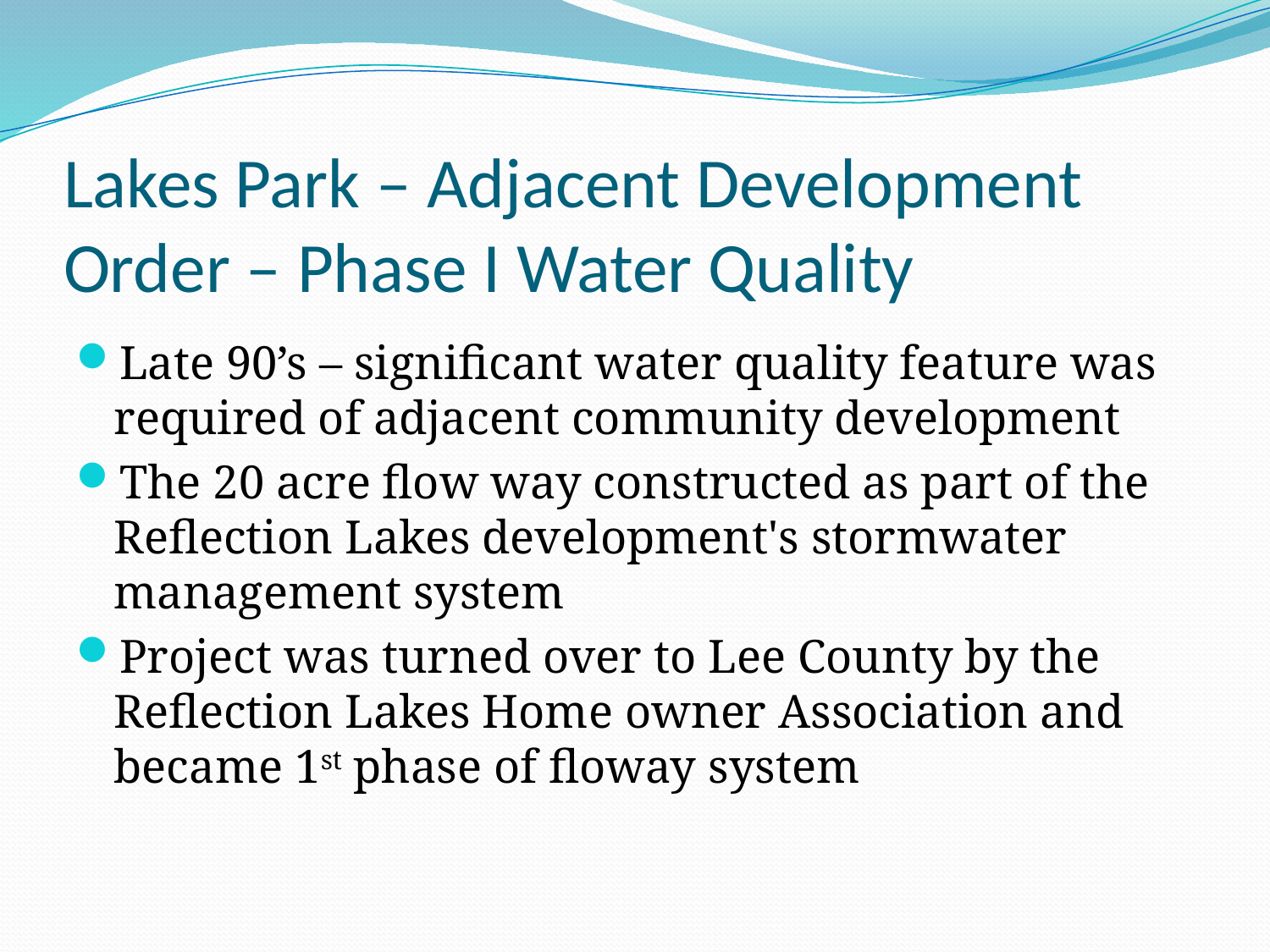

# Lakes Park – Adjacent Development Order – Phase I Water Quality
Late 90’s – significant water quality feature was required of adjacent community development
The 20 acre flow way constructed as part of the Reflection Lakes development's stormwater management system
Project was turned over to Lee County by the Reflection Lakes Home owner Association and became 1st phase of floway system